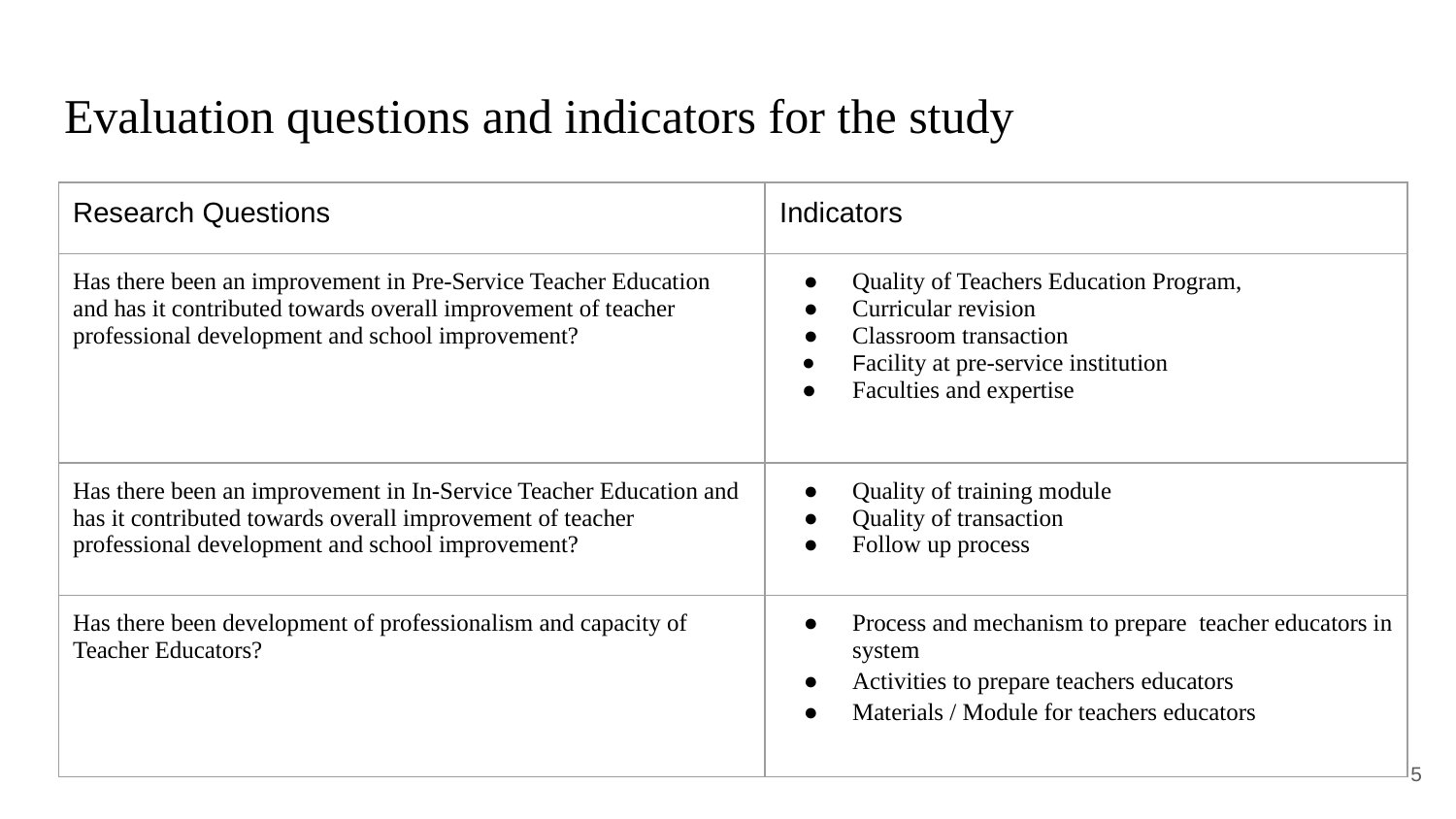

# Evaluation questions and indicators for the study
| Research Questions | Indicators |
| --- | --- |
| Has there been an improvement in Pre-Service Teacher Education and has it contributed towards overall improvement of teacher professional development and school improvement? | Quality of Teachers Education Program, Curricular revision Classroom transaction Facility at pre-service institution Faculties and expertise |
| Has there been an improvement in In-Service Teacher Education and has it contributed towards overall improvement of teacher professional development and school improvement? | Quality of training module Quality of transaction Follow up process |
| Has there been development of professionalism and capacity of Teacher Educators? | Process and mechanism to prepare teacher educators in system Activities to prepare teachers educators Materials / Module for teachers educators |
5